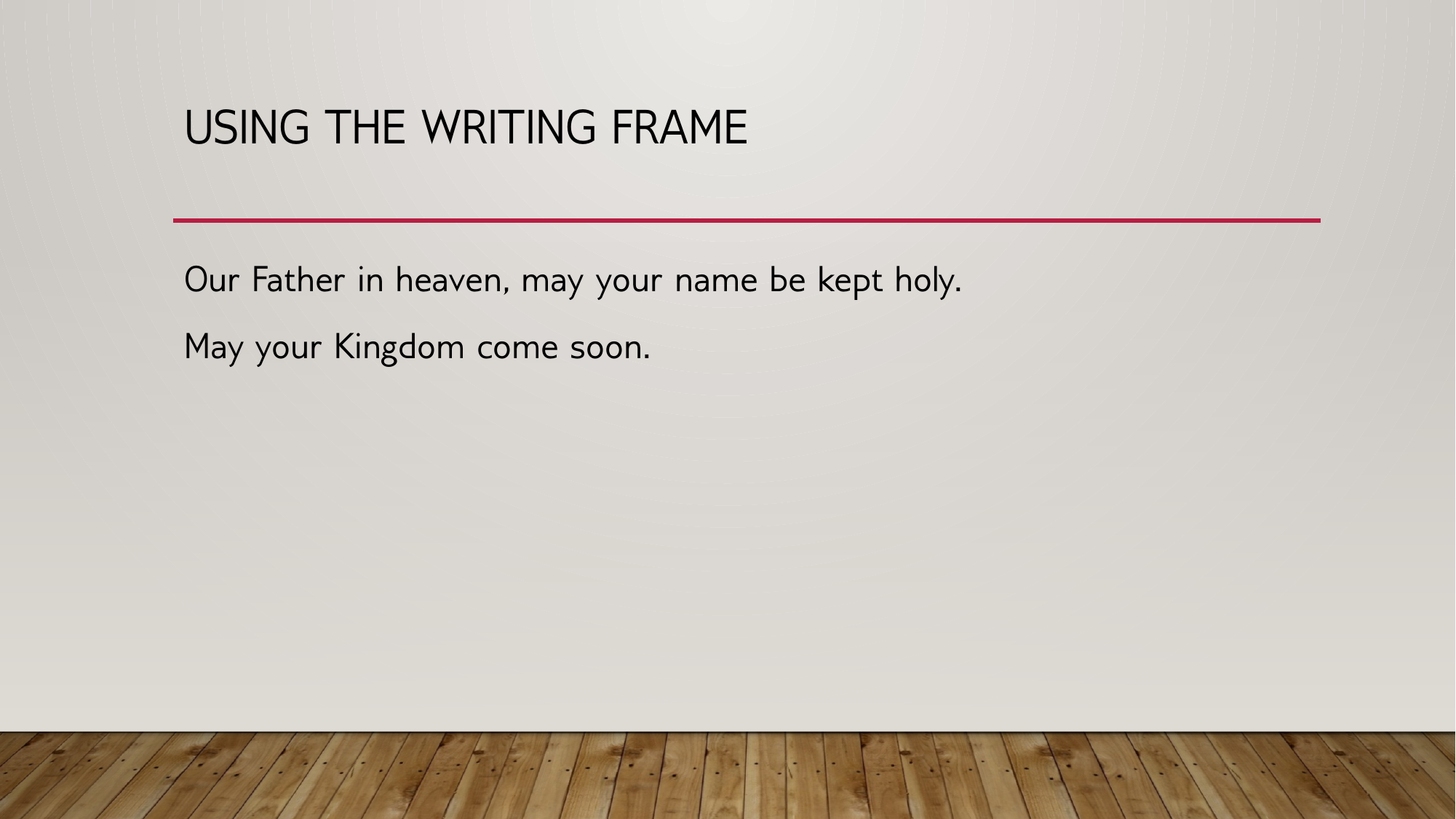

# Using the Writing frame
Our Father in heaven, may your name be kept holy.
May your Kingdom come soon.